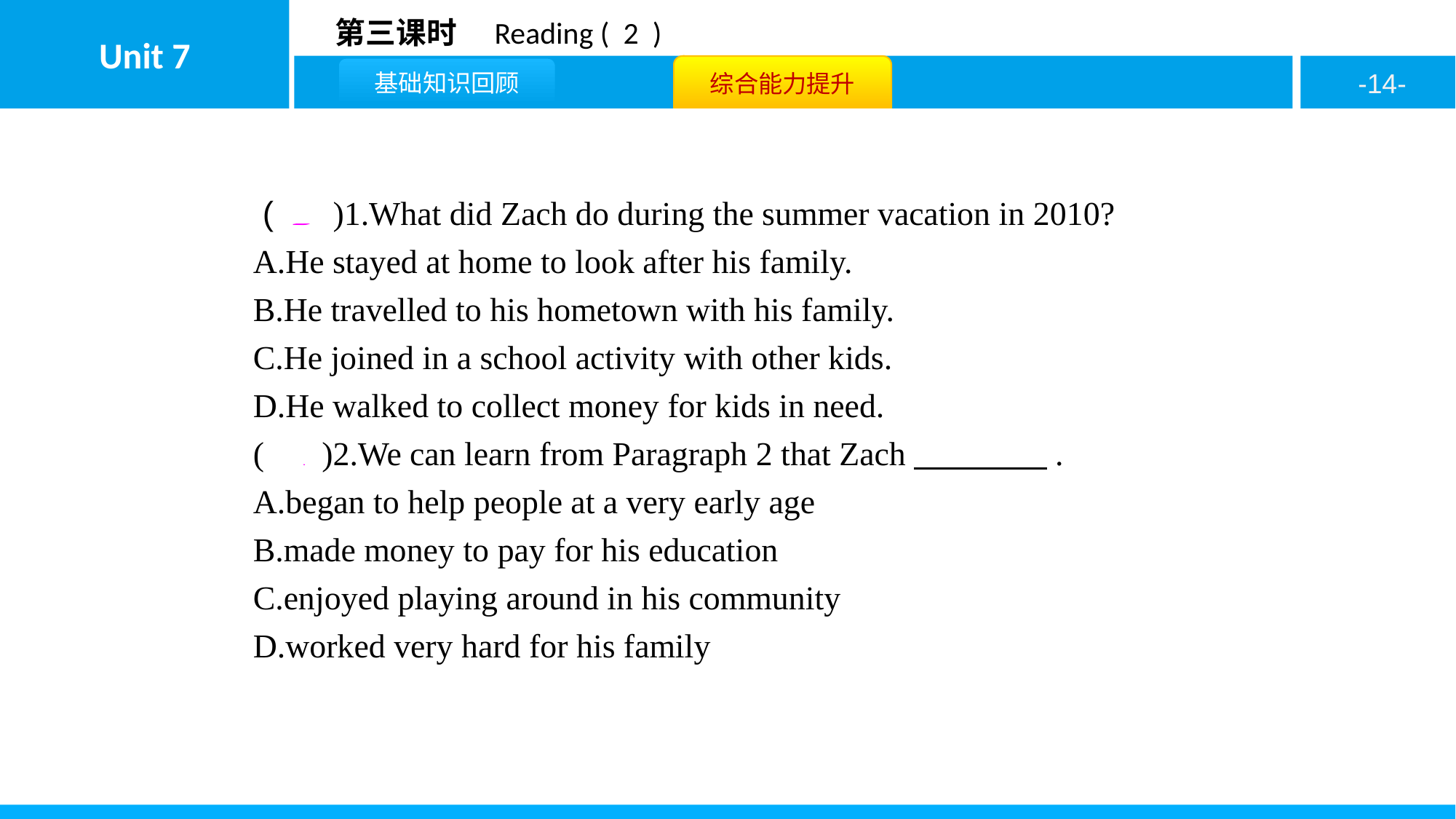

(  D  )1.What did Zach do during the summer vacation in 2010?
A.He stayed at home to look after his family.
B.He travelled to his hometown with his family.
C.He joined in a school activity with other kids.
D.He walked to collect money for kids in need.
(  A  )2.We can learn from Paragraph 2 that Zach　　　　.
A.began to help people at a very early age
B.made money to pay for his education
C.enjoyed playing around in his community
D.worked very hard for his family